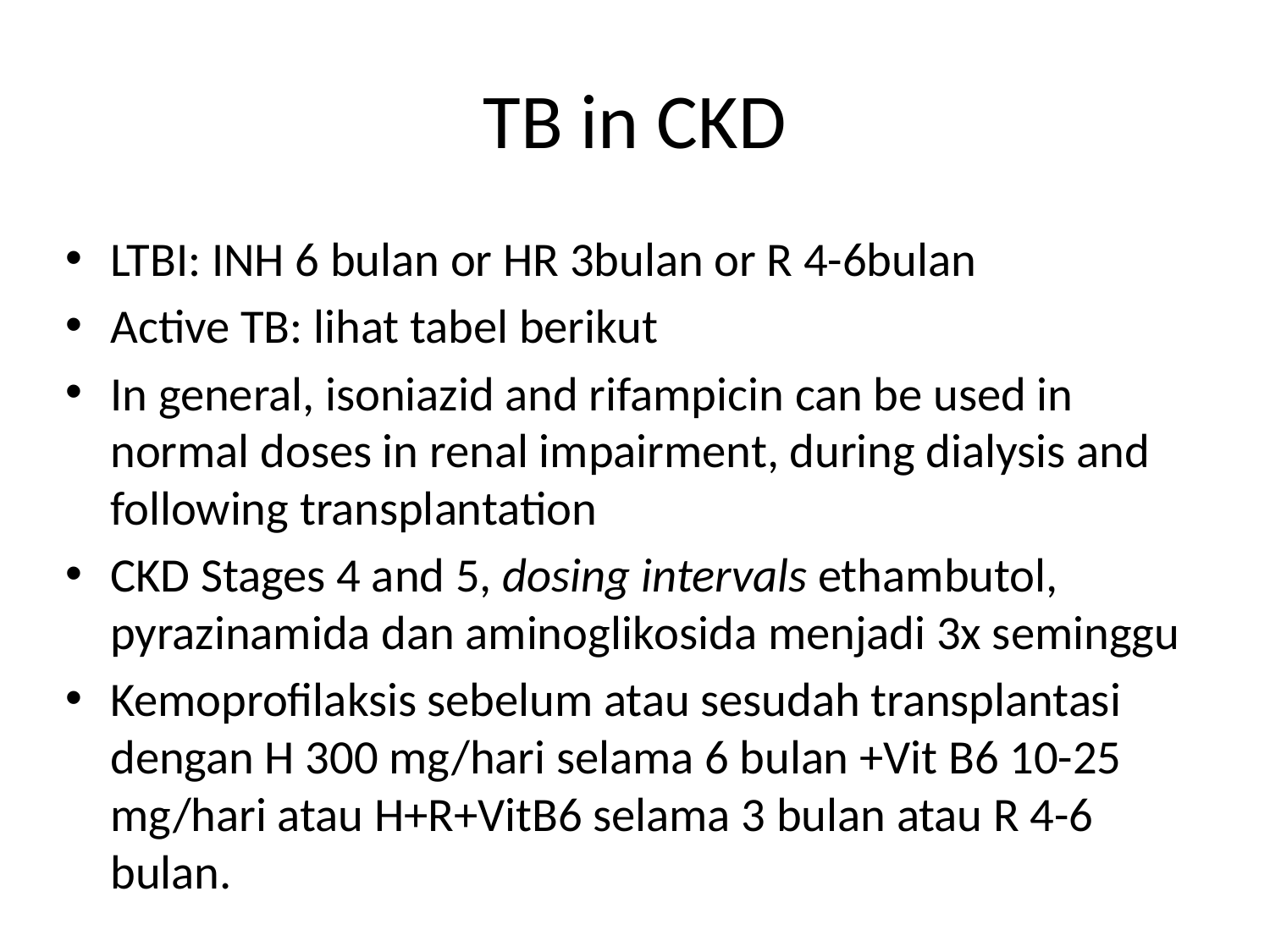

# TB in CKD
LTBI: INH 6 bulan or HR 3bulan or R 4-6bulan
Active TB: lihat tabel berikut
In general, isoniazid and rifampicin can be used in normal doses in renal impairment, during dialysis and following transplantation
CKD Stages 4 and 5, dosing intervals ethambutol, pyrazinamida dan aminoglikosida menjadi 3x seminggu
Kemoprofilaksis sebelum atau sesudah transplantasi dengan H 300 mg/hari selama 6 bulan +Vit B6 10-25 mg/hari atau H+R+VitB6 selama 3 bulan atau R 4-6 bulan.